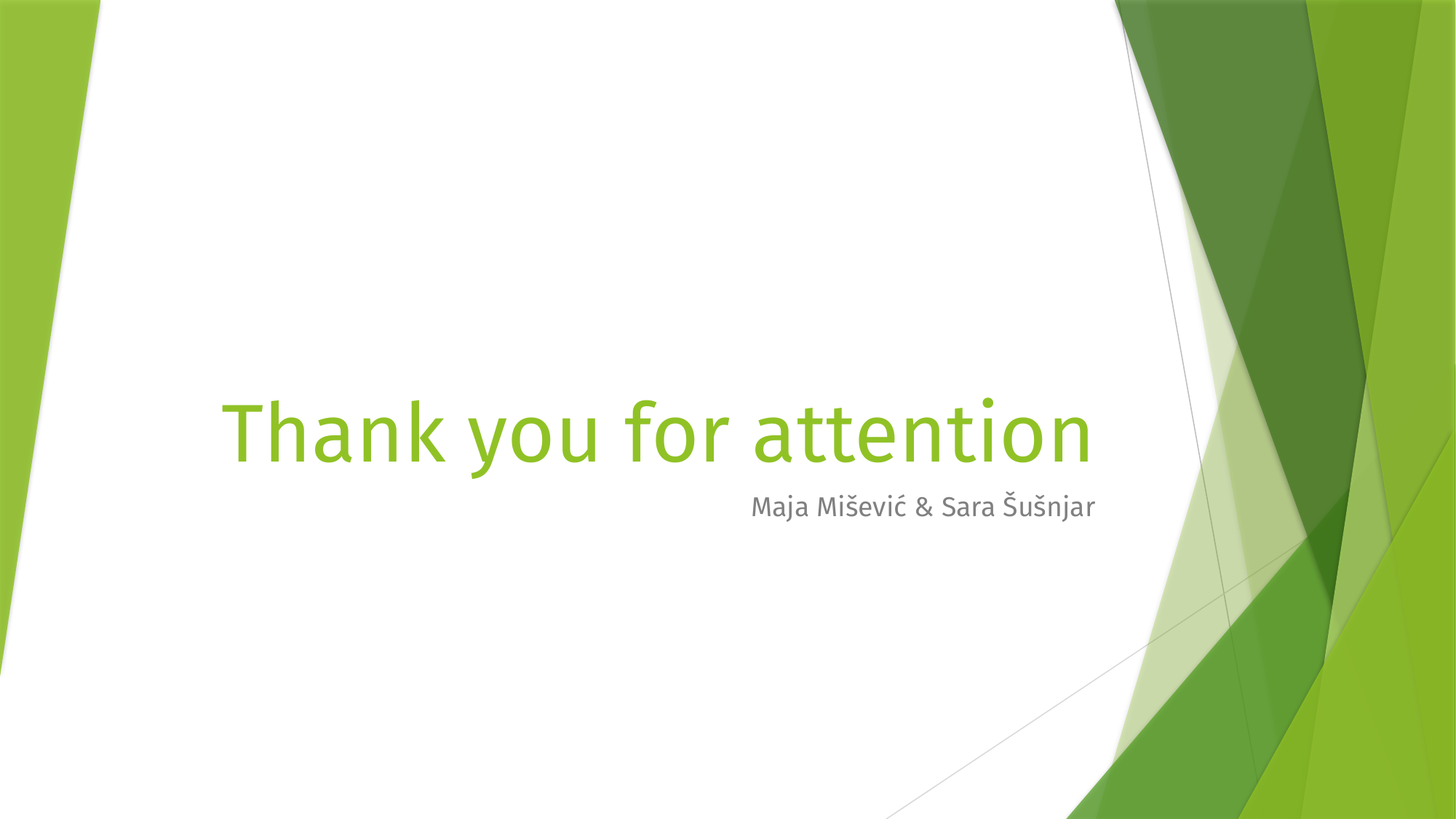

# Thank you for attention
Maja Mišević & Sara Šušnjar